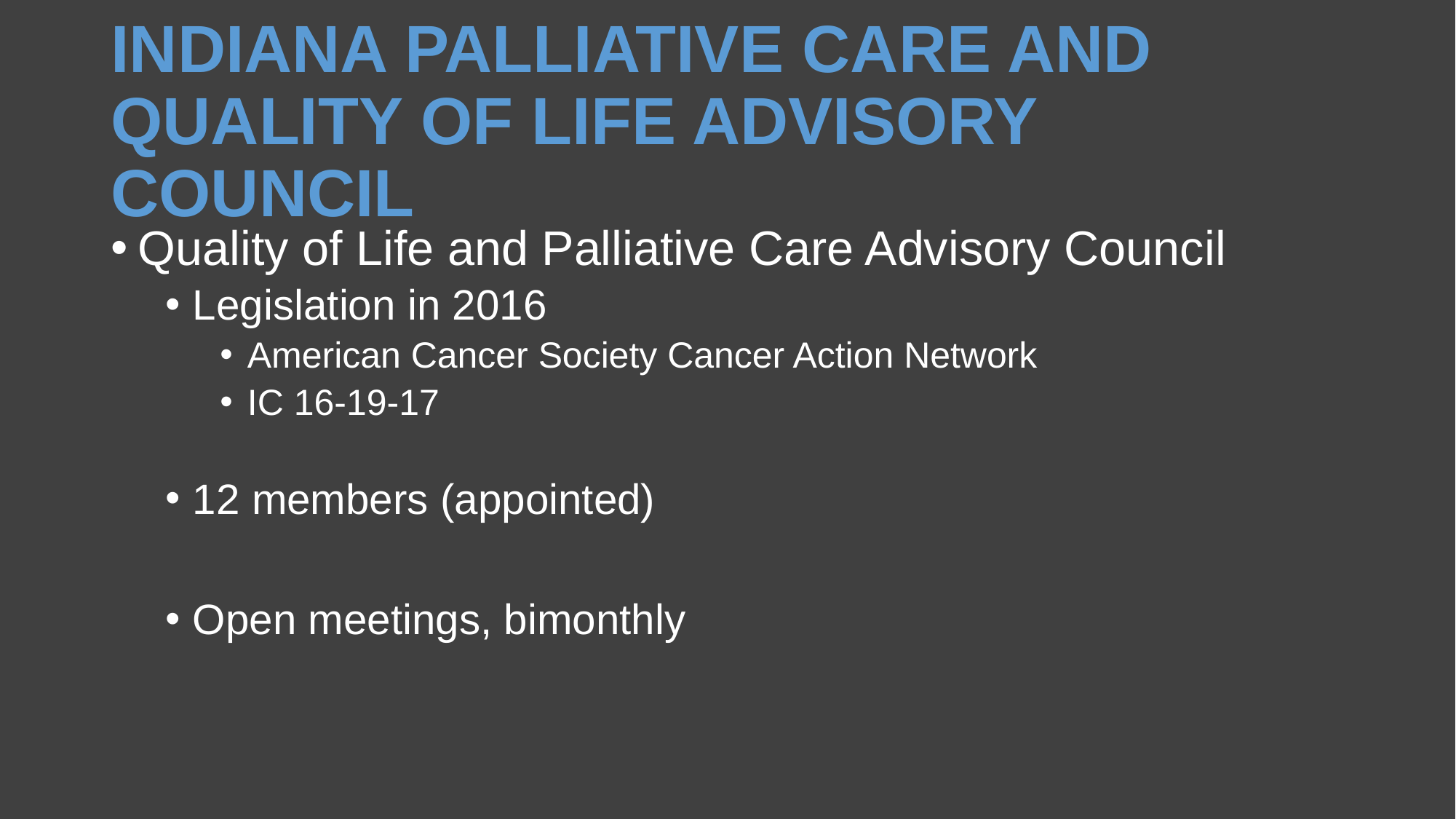

# Indiana Palliative Care and Quality of Life Advisory Council
Quality of Life and Palliative Care Advisory Council
Legislation in 2016
American Cancer Society Cancer Action Network
IC 16-19-17

12 members (appointed)

Open meetings, bimonthly